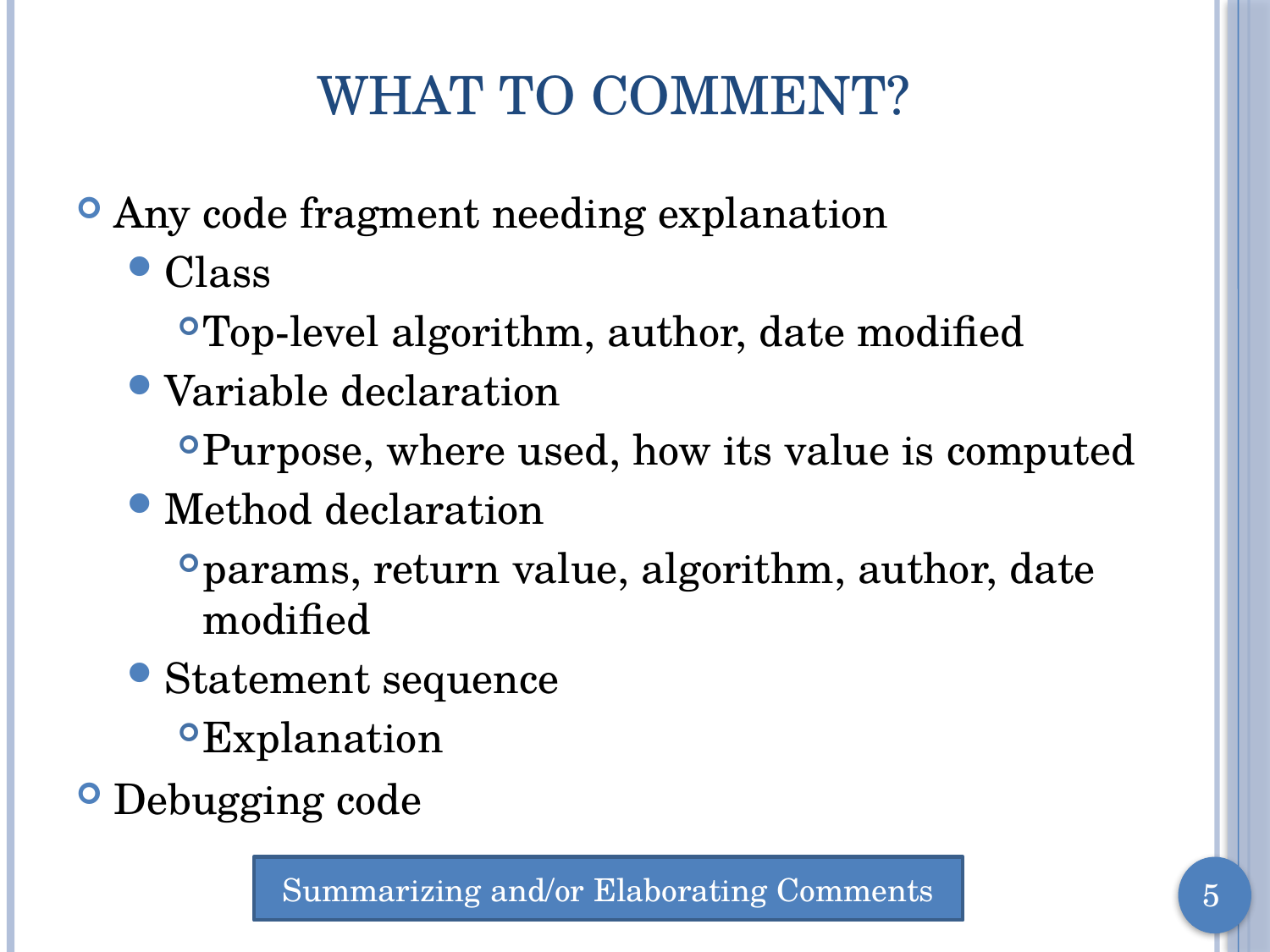

# What to Comment?
Any code fragment needing explanation
Class
Top-level algorithm, author, date modified
Variable declaration
Purpose, where used, how its value is computed
Method declaration
params, return value, algorithm, author, date modified
Statement sequence
Explanation
Debugging code
Summarizing and/or Elaborating Comments